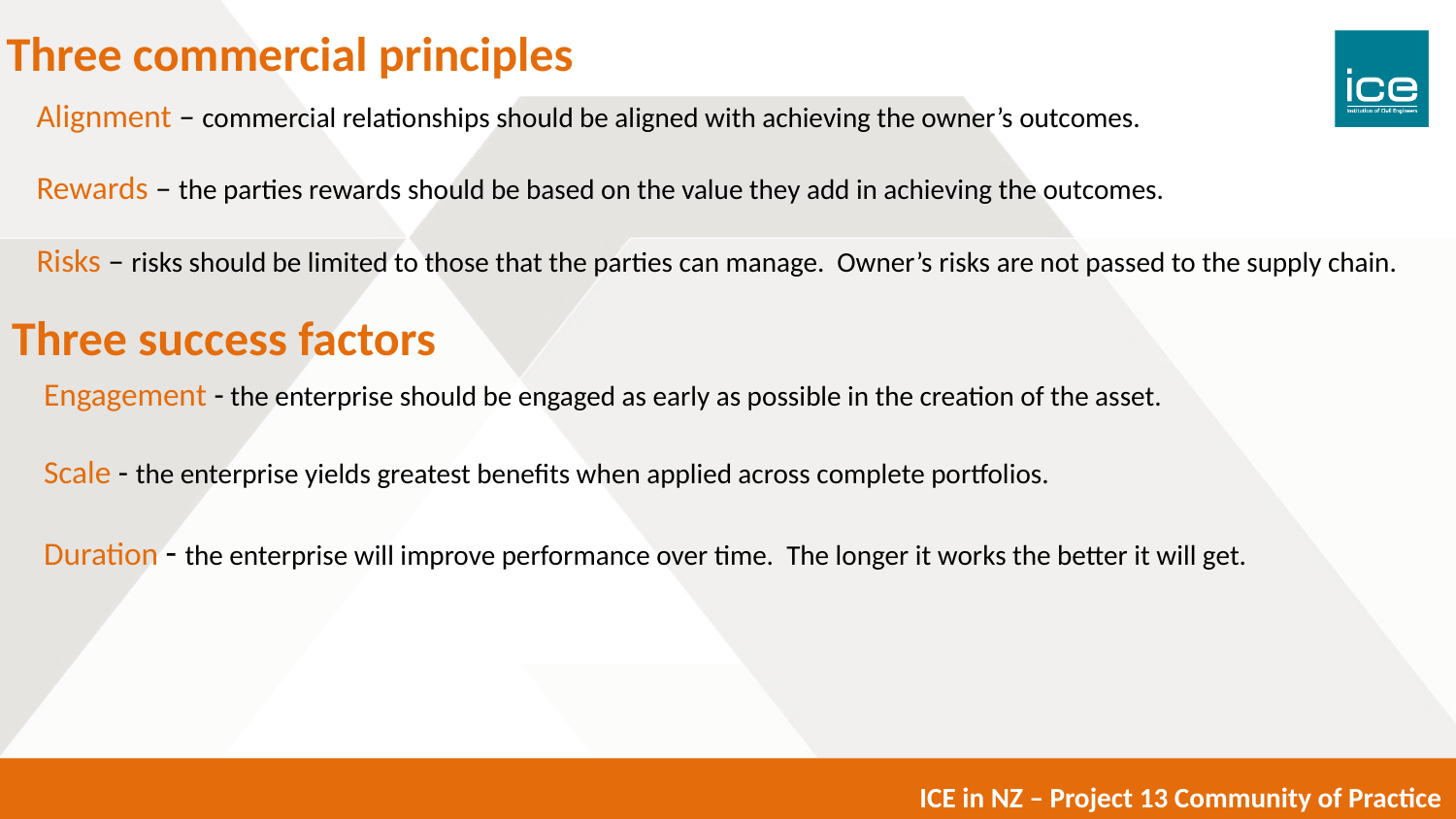

Three commercial principles
Alignment – commercial relationships should be aligned with achieving the owner’s outcomes.

Rewards – the parties rewards should be based on the value they add in achieving the outcomes.

Risks – risks should be limited to those that the parties can manage.  Owner’s risks are not passed to the supply chain.
Three success factors
Engagement - the enterprise should be engaged as early as possible in the creation of the asset.

Scale - the enterprise yields greatest benefits when applied across complete portfolios.

Duration - the enterprise will improve performance over time.  The longer it works the better it will get.